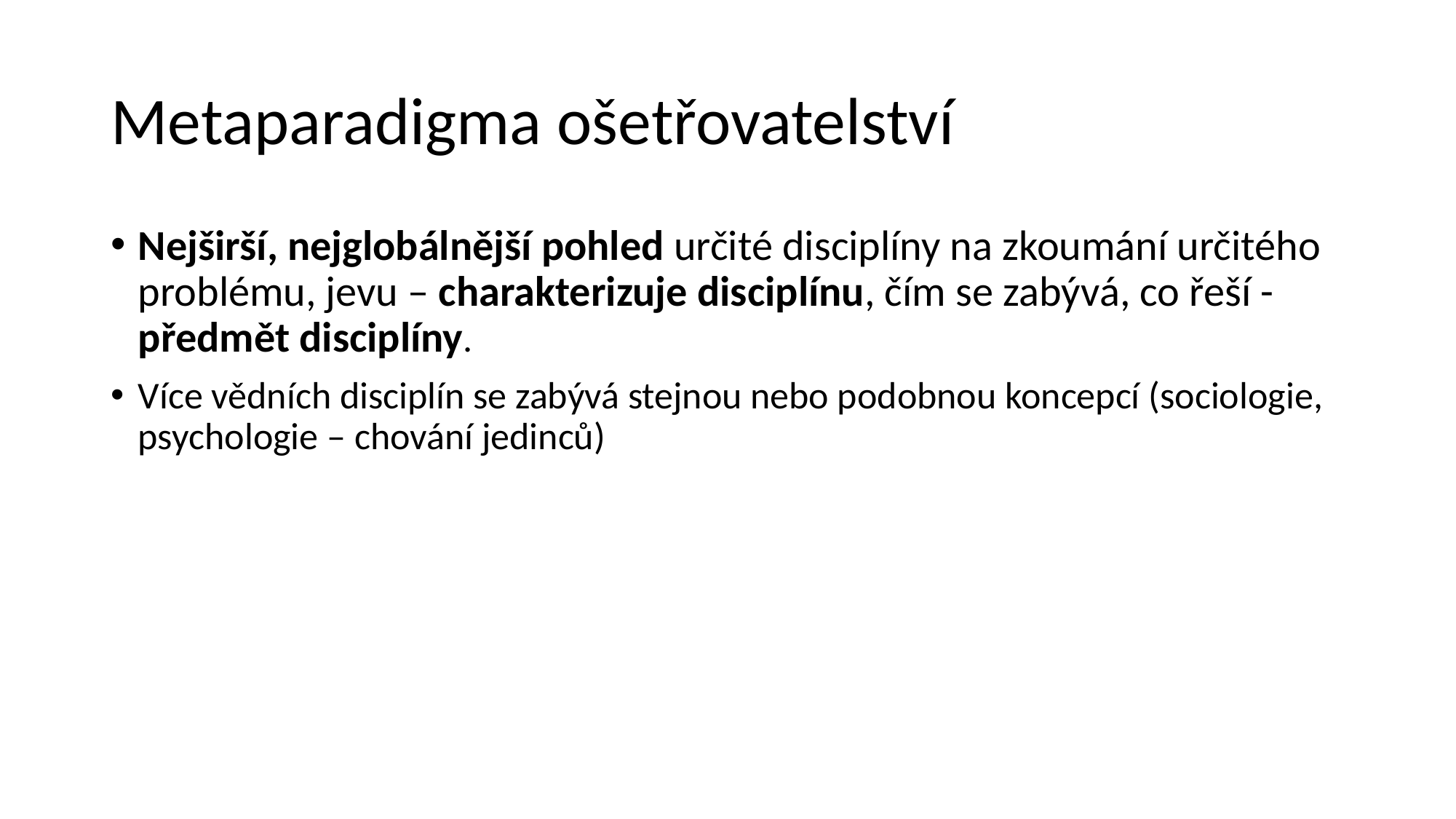

# Metaparadigma ošetřovatelství
Nejširší, nejglobálnější pohled určité disciplíny na zkoumání určitého problému, jevu – charakterizuje disciplínu, čím se zabývá, co řeší - předmět disciplíny.
Více vědních disciplín se zabývá stejnou nebo podobnou koncepcí (sociologie, psychologie – chování jedinců)